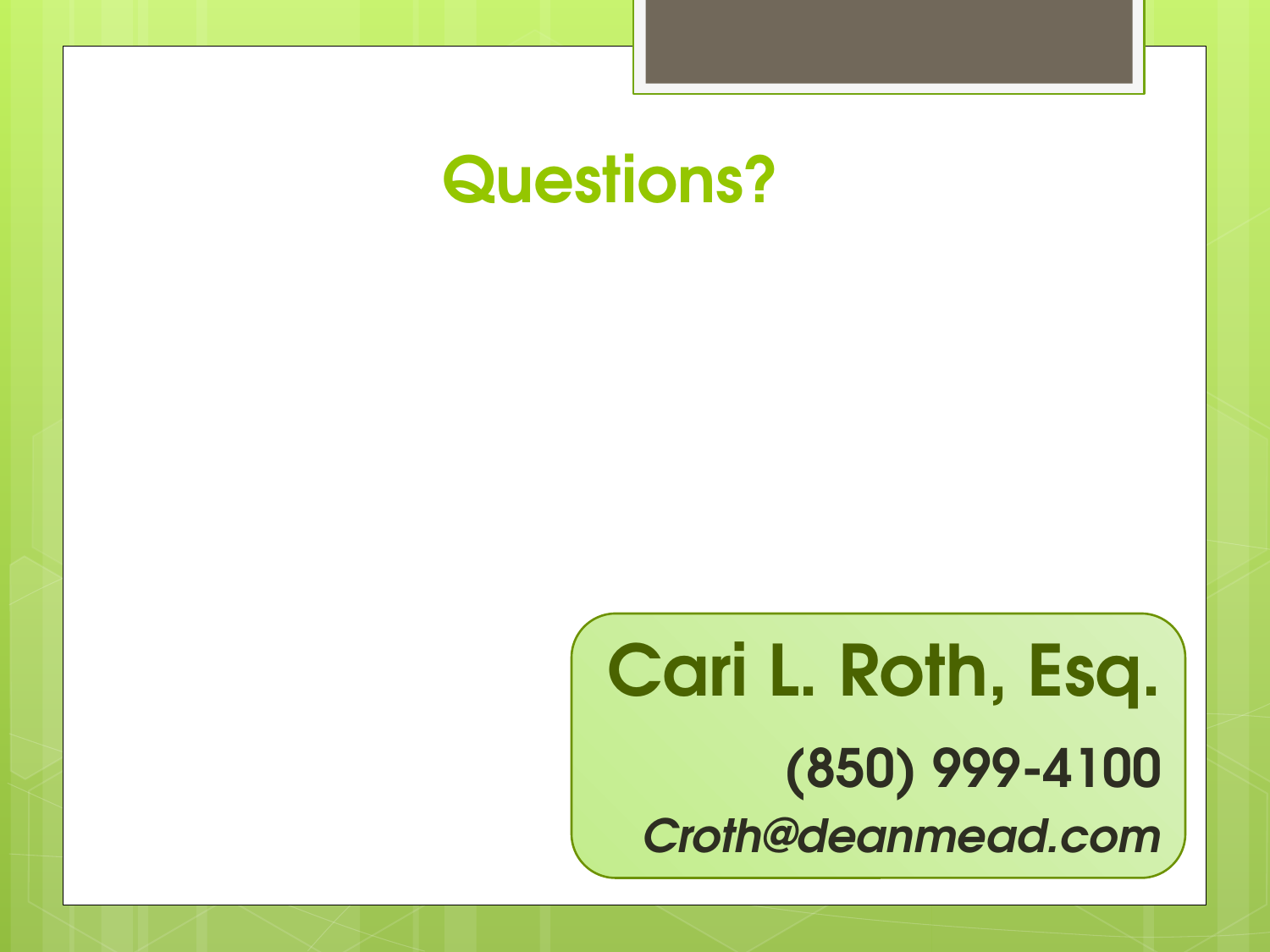

# Questions?
Cari L. Roth, Esq.

(850) 999-4100

Croth@deanmead.com